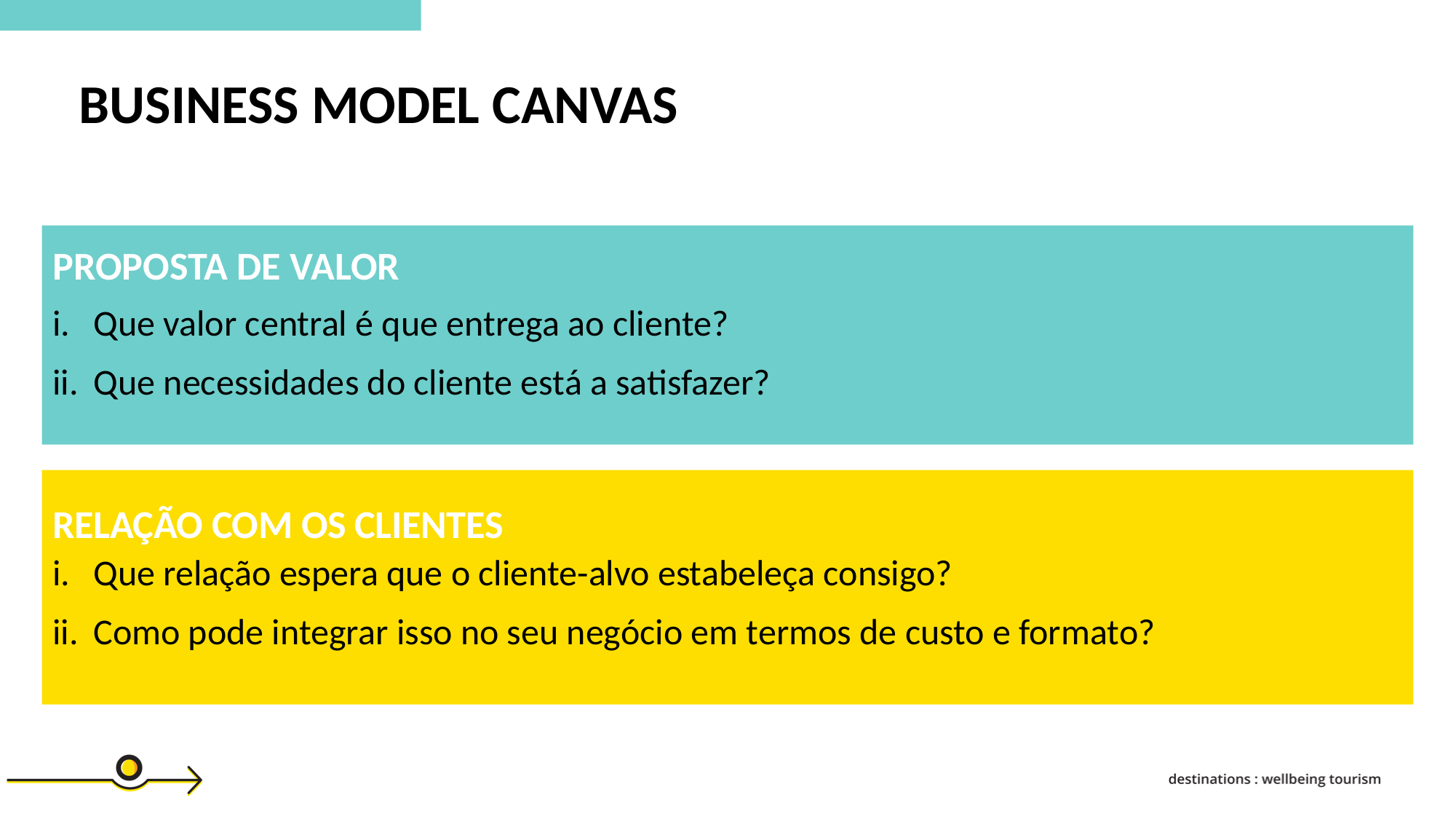

BUSINESS MODEL CANVAS
PROPOSTA DE VALOR
Que valor central é que entrega ao cliente?
Que necessidades do cliente está a satisfazer?
RELAÇÃO COM OS CLIENTES
Que relação espera que o cliente-alvo estabeleça consigo?
Como pode integrar isso no seu negócio em termos de custo e formato?